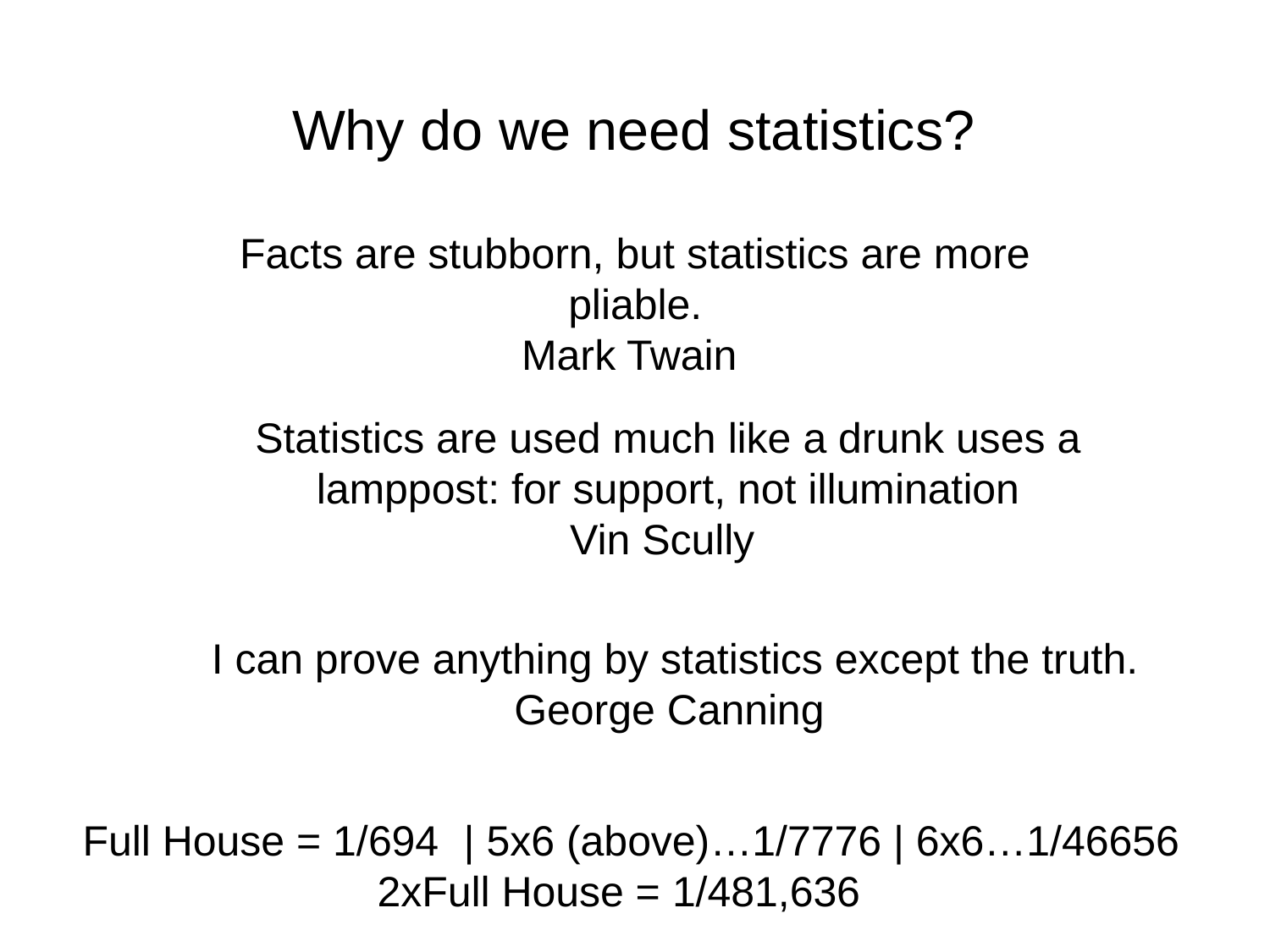

Why do we need statistics?
Facts are stubborn, but statistics are more pliable.
Mark Twain
Statistics are used much like a drunk uses a lamppost: for support, not illumination
Vin Scully
I can prove anything by statistics except the truth.
George Canning
Full House = 1/694  	| 5x6 (above)…1/7776 | 6x6…1/46656
2xFull House = 1/481,636